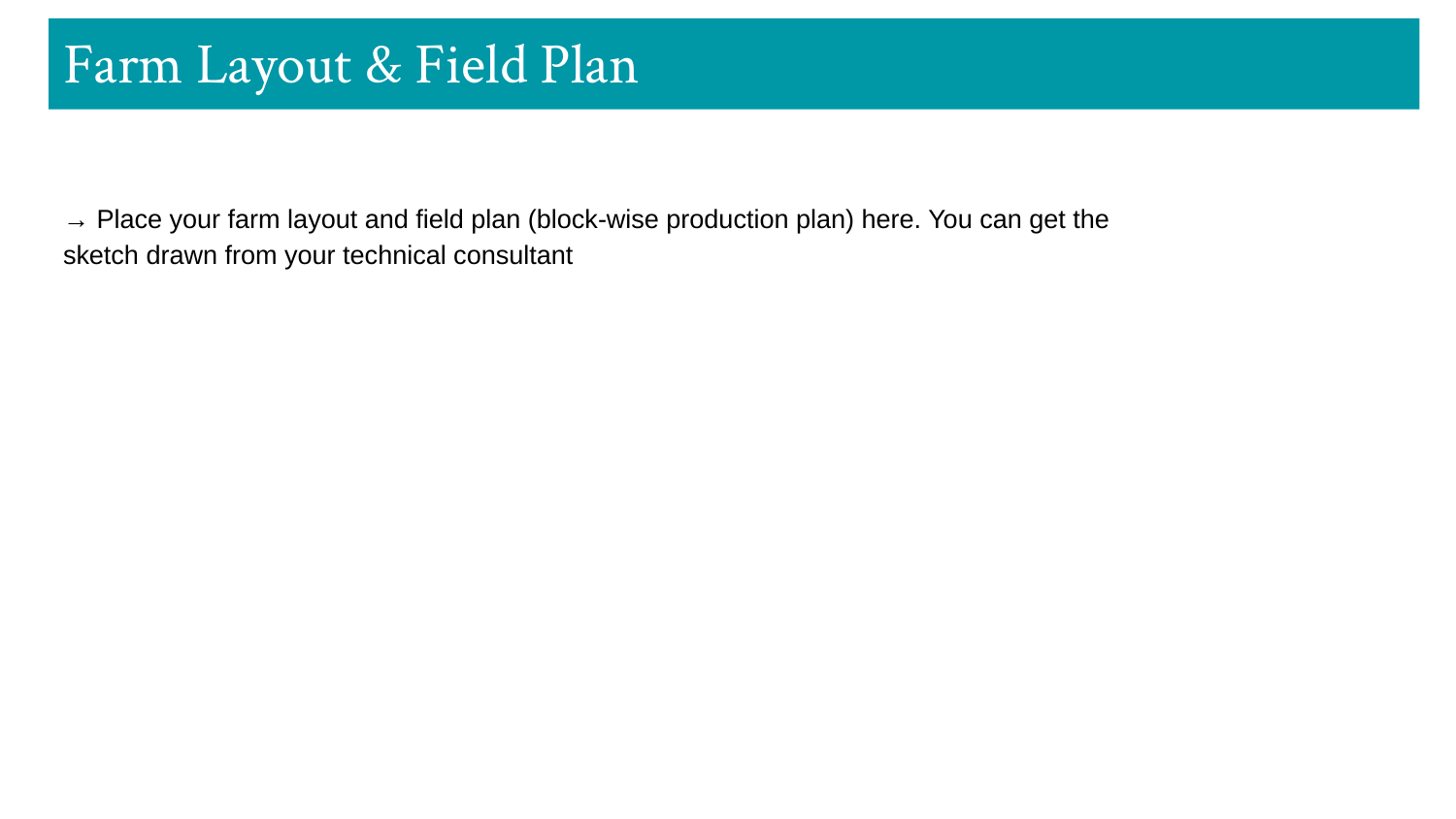

# Farm Layout & Field Plan
→ Place your farm layout and field plan (block-wise production plan) here. You can get the sketch drawn from your technical consultant